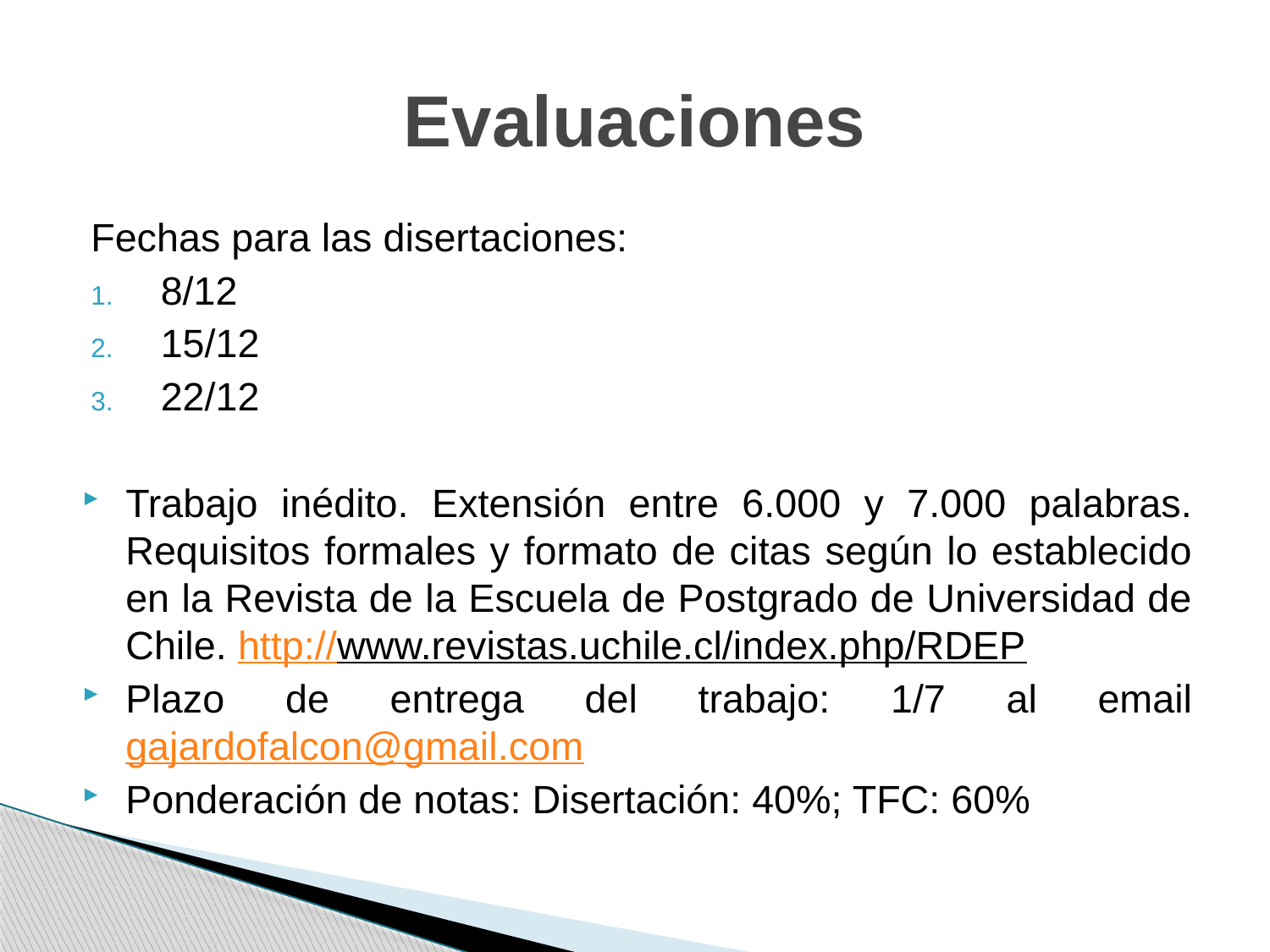

# Evaluaciones
Fechas para las disertaciones:
8/12
15/12
22/12

Trabajo inédito. Extensión entre 6.000 y 7.000 palabras. Requisitos formales y formato de citas según lo establecido en la Revista de la Escuela de Postgrado de Universidad de Chile. http://www.revistas.uchile.cl/index.php/RDEP
Plazo de entrega del trabajo: 1/7 al email gajardofalcon@gmail.com
Ponderación de notas: Disertación: 40%; TFC: 60%